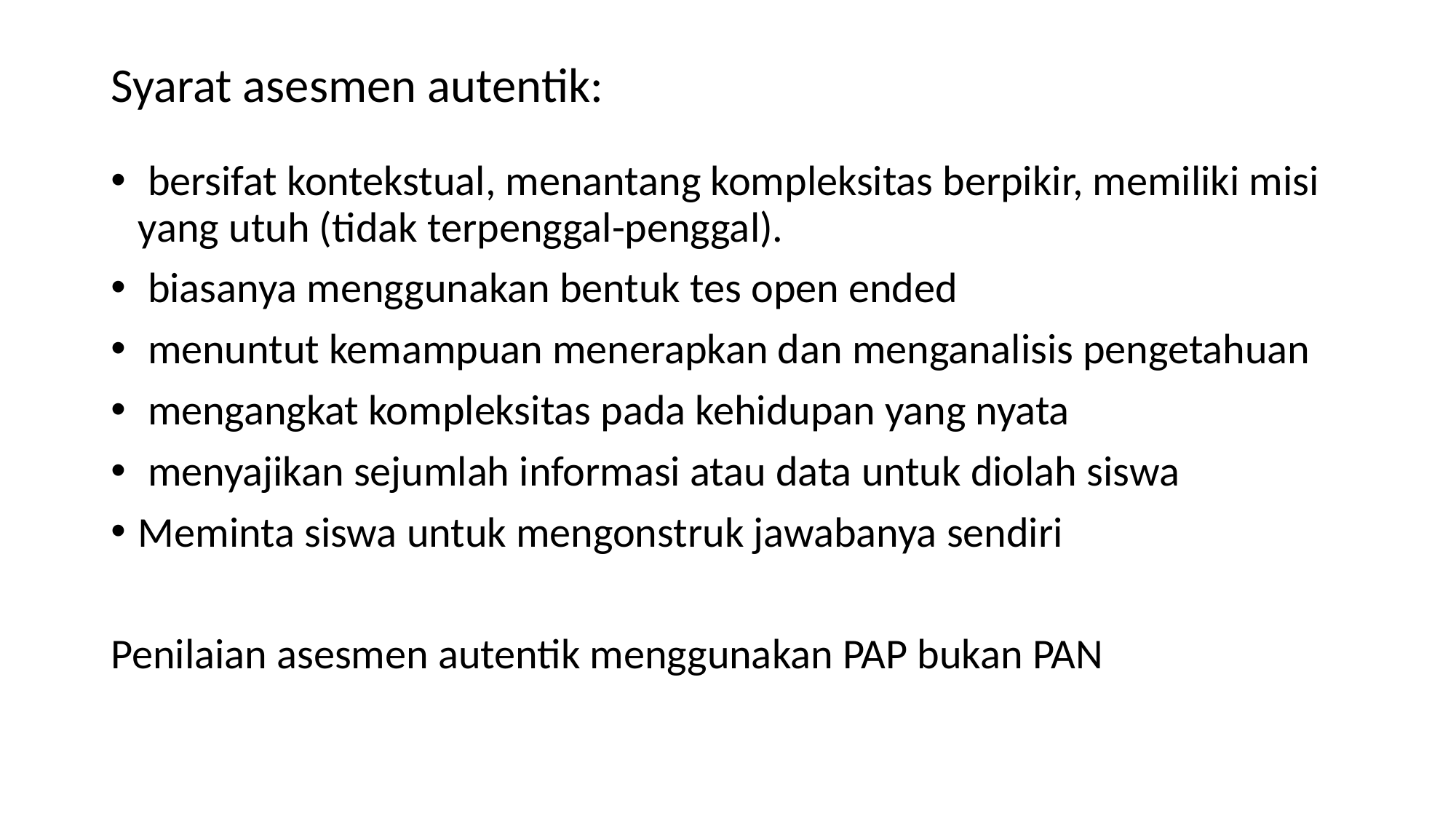

# Syarat asesmen autentik:
 bersifat kontekstual, menantang kompleksitas berpikir, memiliki misi yang utuh (tidak terpenggal-penggal).
 biasanya menggunakan bentuk tes open ended
 menuntut kemampuan menerapkan dan menganalisis pengetahuan
 mengangkat kompleksitas pada kehidupan yang nyata
 menyajikan sejumlah informasi atau data untuk diolah siswa
Meminta siswa untuk mengonstruk jawabanya sendiri

Penilaian asesmen autentik menggunakan PAP bukan PAN